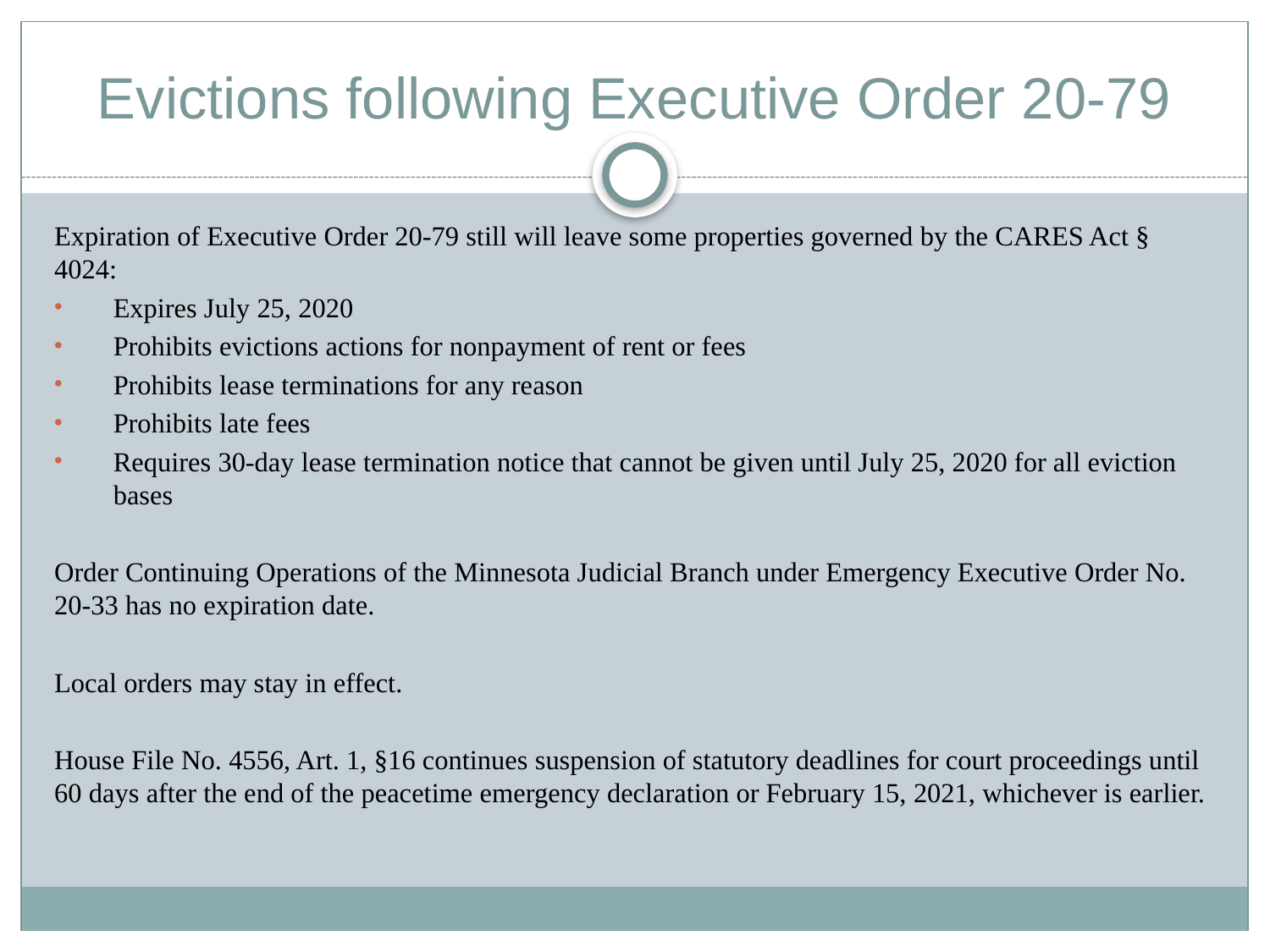

# Evictions following Executive Order 20-79
Expiration of Executive Order 20-79 still will leave some properties governed by the CARES Act § 4024:
Expires July 25, 2020
Prohibits evictions actions for nonpayment of rent or fees
Prohibits lease terminations for any reason
Prohibits late fees
Requires 30-day lease termination notice that cannot be given until July 25, 2020 for all eviction bases

Order Continuing Operations of the Minnesota Judicial Branch under Emergency Executive Order No. 20-33 has no expiration date.

Local orders may stay in effect.

House File No. 4556, Art. 1, §16 continues suspension of statutory deadlines for court proceedings until 60 days after the end of the peacetime emergency declaration or February 15, 2021, whichever is earlier.